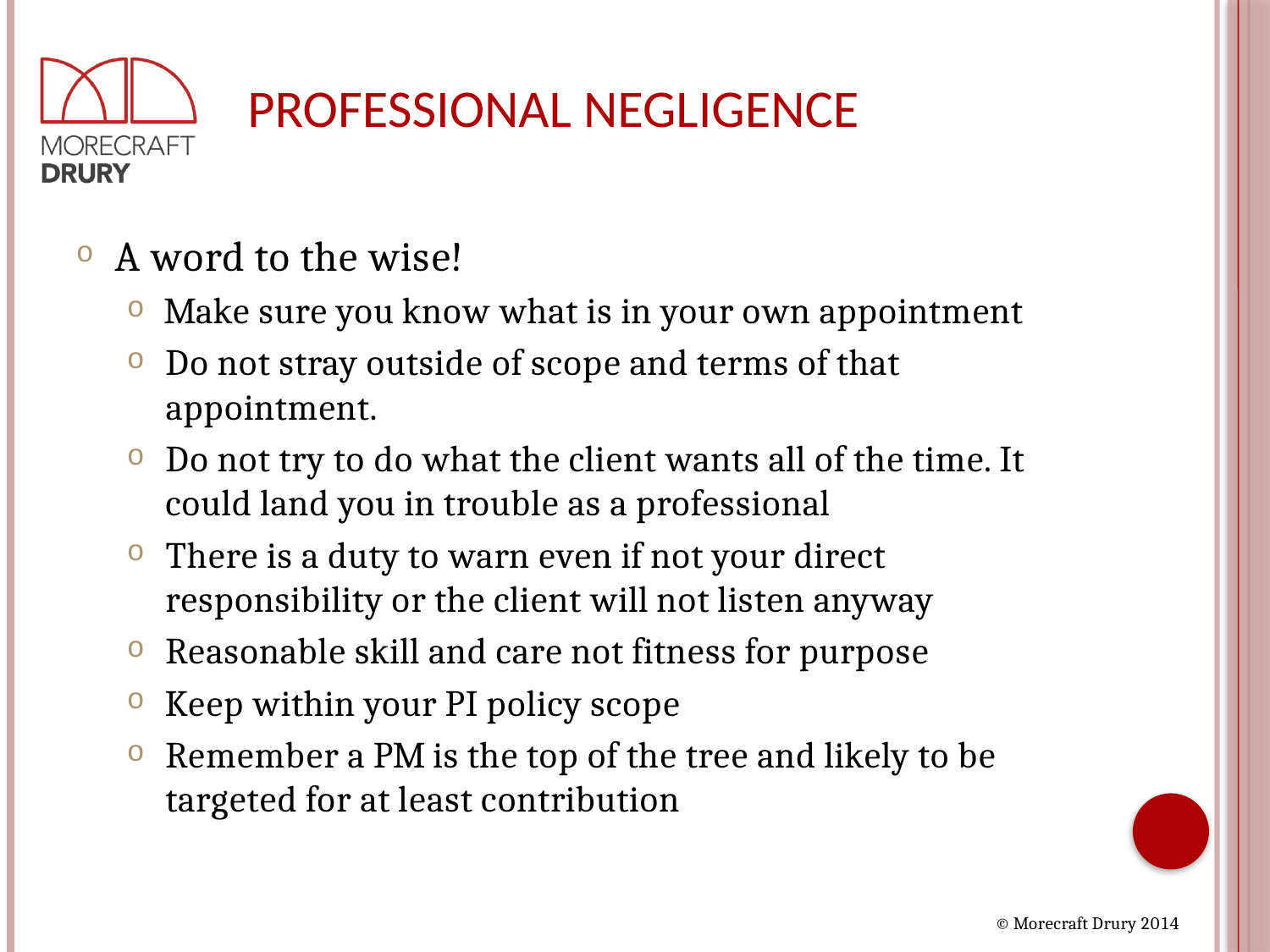

# PROFESSIONAL NEGLIGENCE
A word to the wise!
Make sure you know what is in your own appointment
Do not stray outside of scope and terms of that appointment.
Do not try to do what the client wants all of the time. It could land you in trouble as a professional
There is a duty to warn even if not your direct responsibility or the client will not listen anyway
Reasonable skill and care not fitness for purpose
Keep within your PI policy scope
Remember a PM is the top of the tree and likely to be targeted for at least contribution